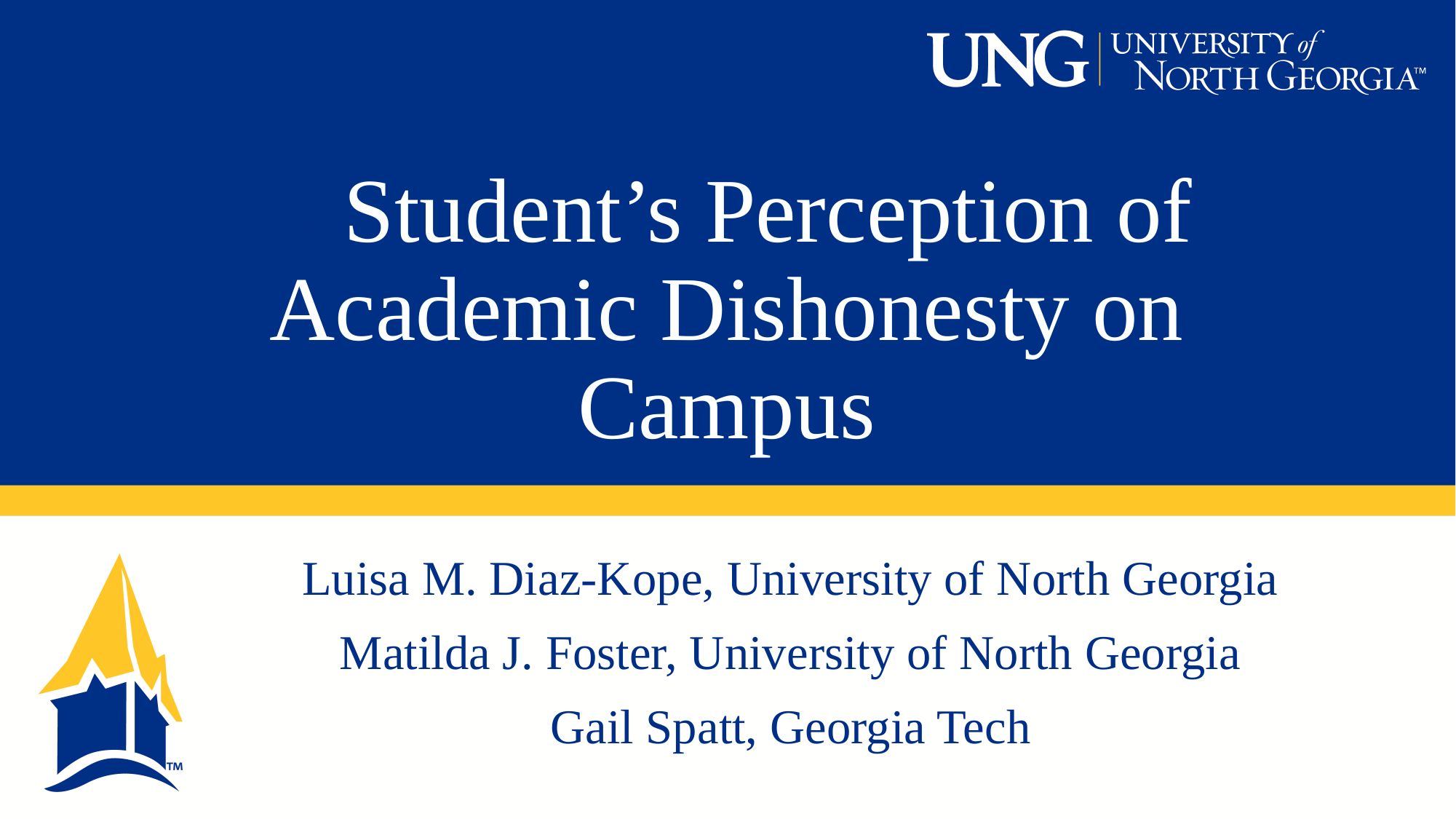

# A Student’s Perception of Academic Dishonesty on Campus
Luisa M. Diaz-Kope, University of North Georgia
Matilda J. Foster, University of North Georgia
Gail Spatt, Georgia Tech